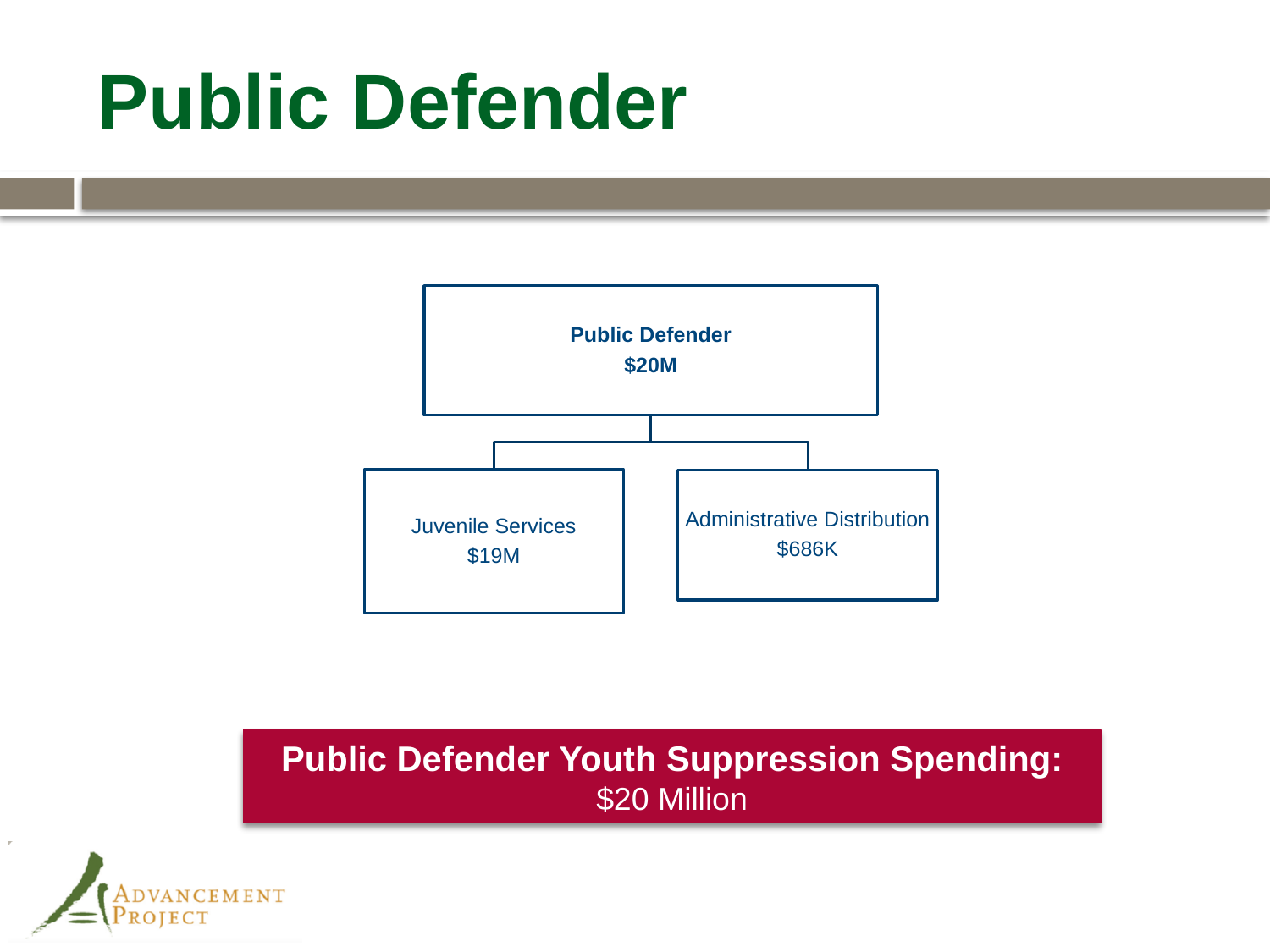

# Public Defender
Public Defender
$20M
Juvenile Services
$19M
Administrative Distribution
$686K
Public Defender Youth Suppression Spending:
$20 Million